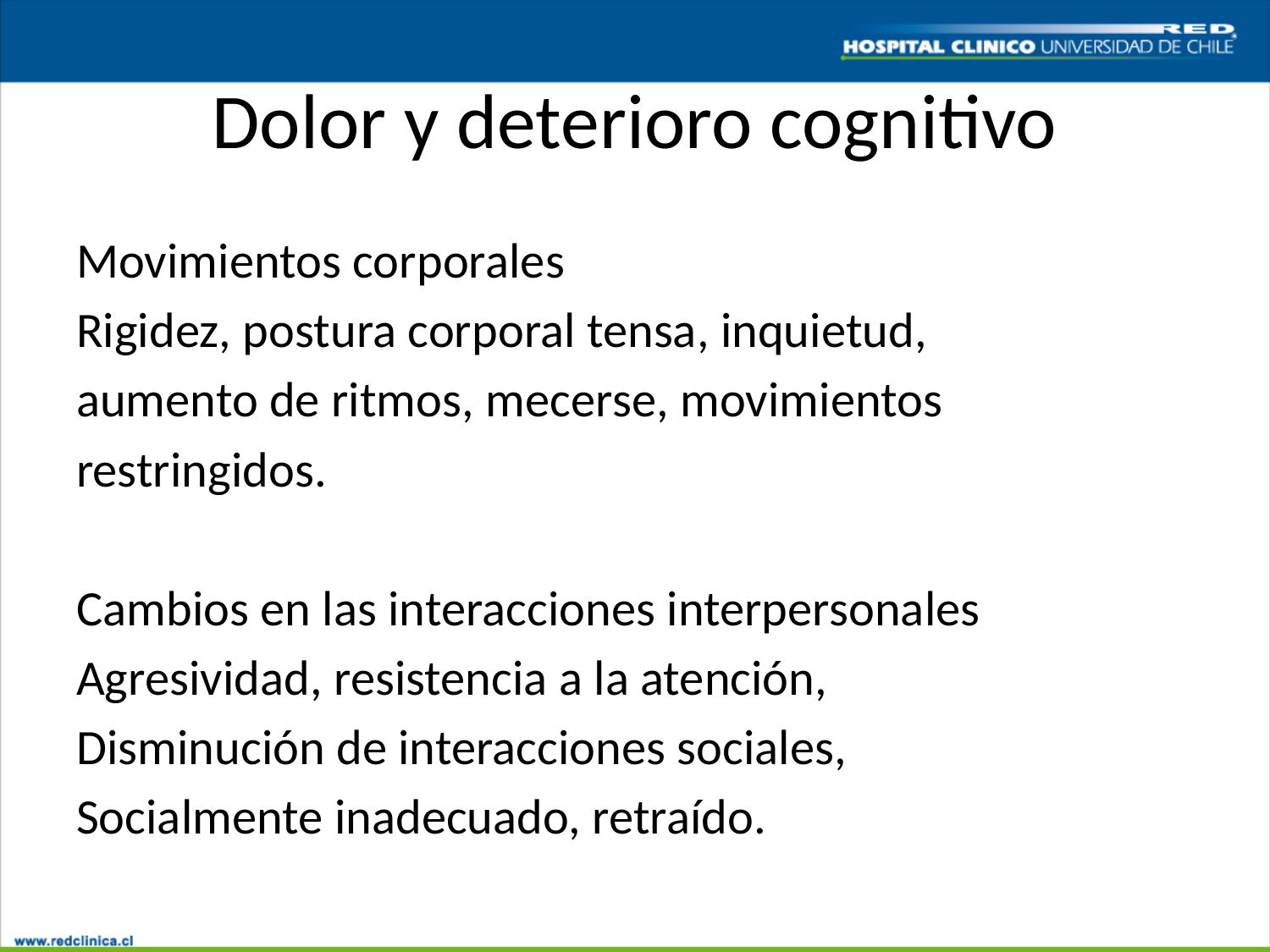

# Dolor y deterioro cognitivo
Movimientos corporales
Rigidez, postura corporal tensa, inquietud,
aumento de ritmos, mecerse, movimientos
restringidos.

Cambios en las interacciones interpersonales
Agresividad, resistencia a la atención,
Disminución de interacciones sociales,
Socialmente inadecuado, retraído.